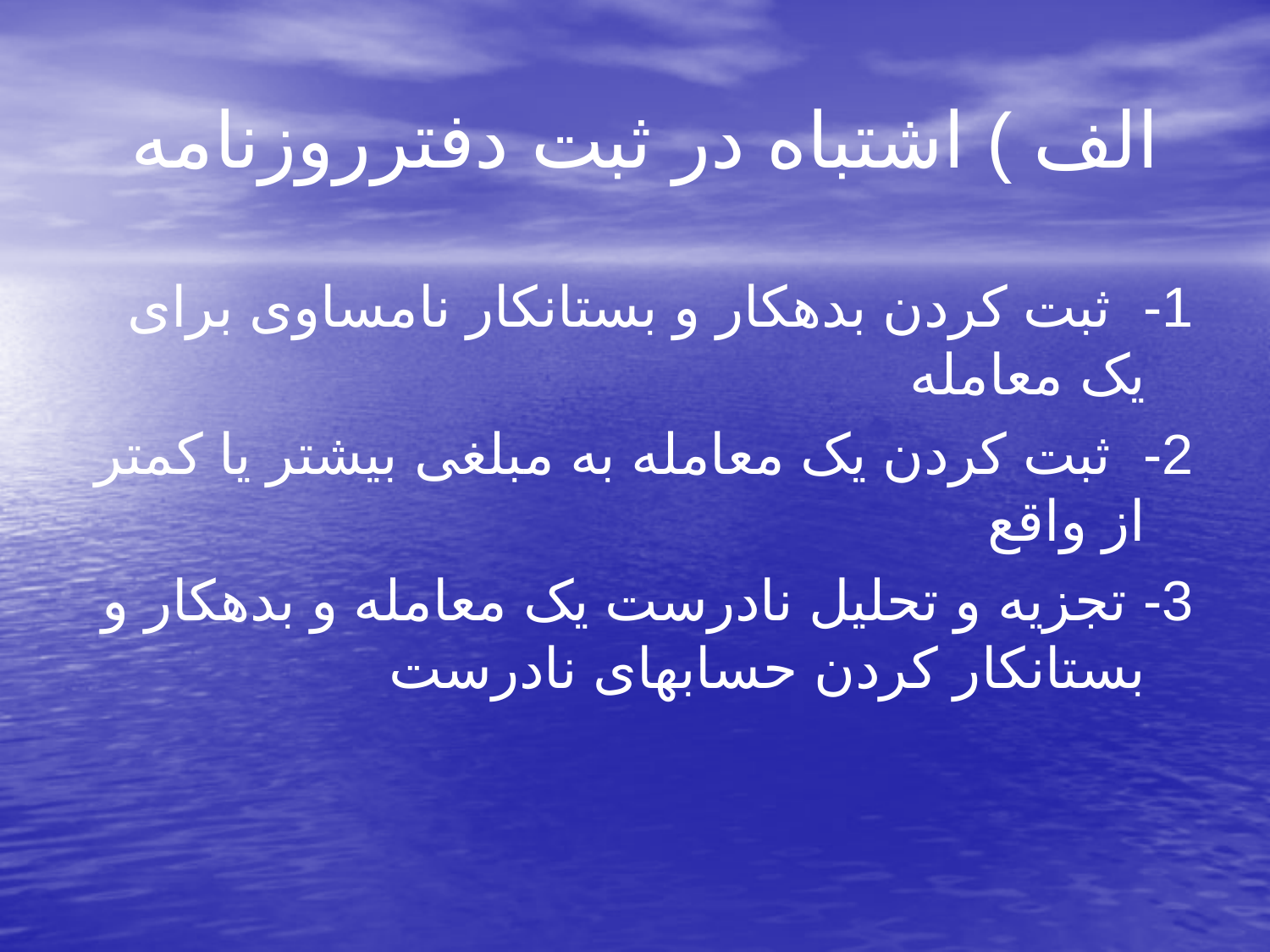

# الف ) اشتباه در ثبت دفترروزنامه
1-  ثبت کردن بدهکار و بستانکار نامساوی برای یک معامله
2-  ثبت کردن یک معامله به مبلغی بیشتر یا کمتر از واقع
3- تجزیه و تحلیل نادرست یک معامله و بدهکار و بستانکار کردن حسابهای نادرست